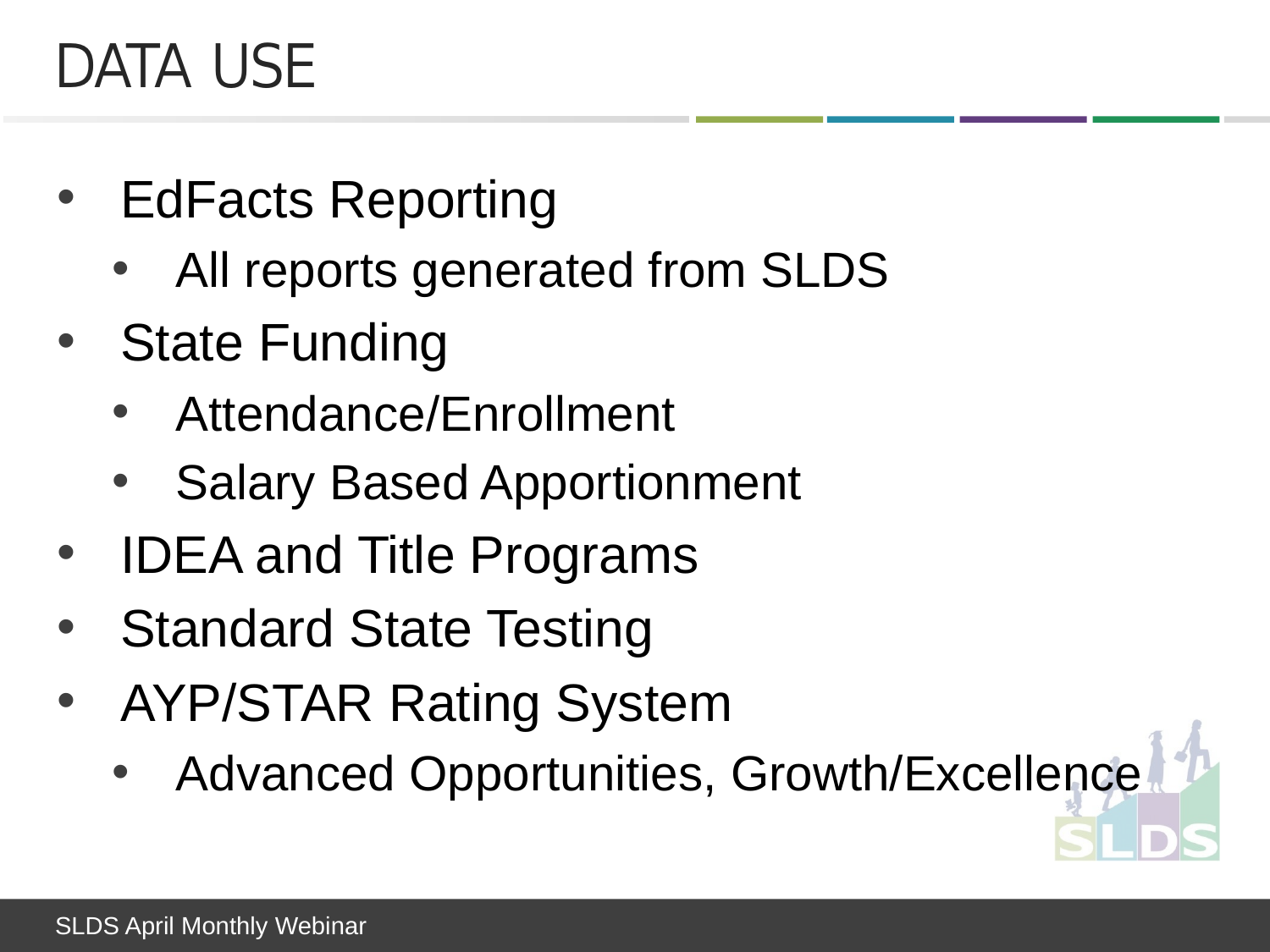

# Data Use
EdFacts Reporting
All reports generated from SLDS
State Funding
Attendance/Enrollment
Salary Based Apportionment
IDEA and Title Programs
Standard State Testing
AYP/STAR Rating System
Advanced Opportunities, Growth/Excellence